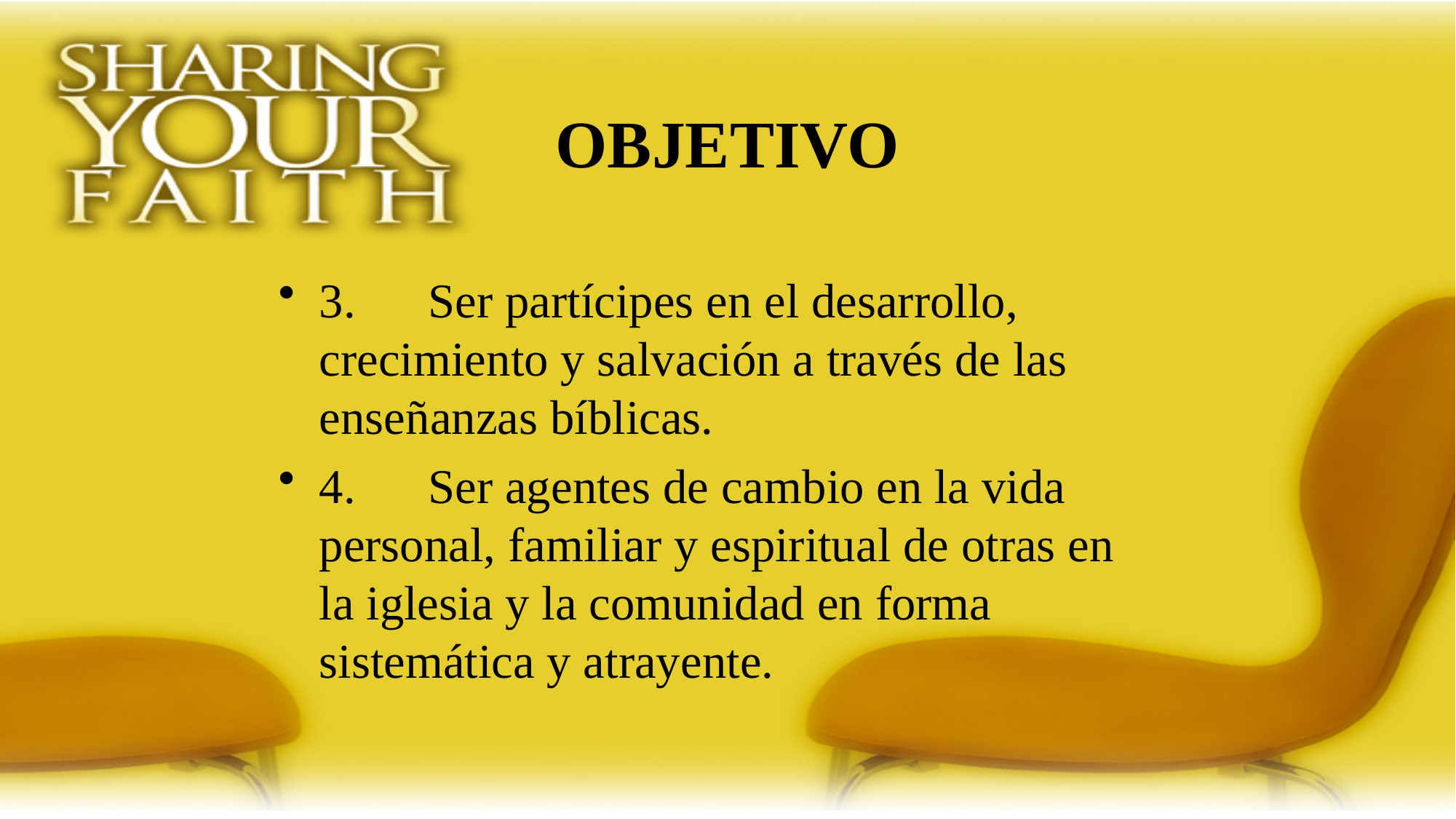

OBJETIVO
3.	Ser partícipes en el desarrollo, crecimiento y salvación a través de las enseñanzas bíblicas.
4.	Ser agentes de cambio en la vida personal, familiar y espiritual de otras en la iglesia y la comunidad en forma sistemática y atrayente.